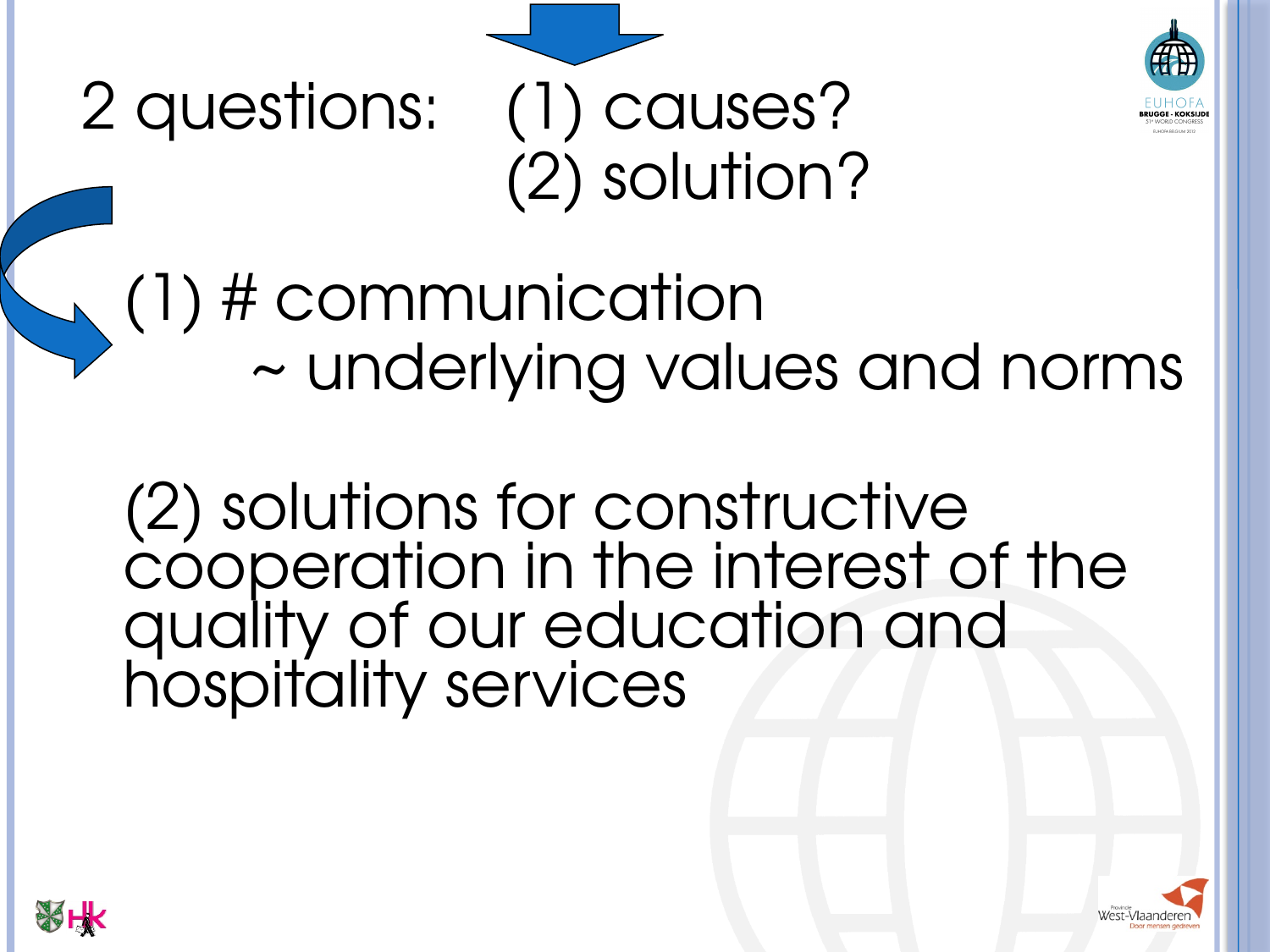

2 questions: 	(1) causes?
				(2) solution?

	(1) # communication
		~ underlying values and norms

	(2) solutions for constructive cooperation in the interest of the quality of our education and hospitality services